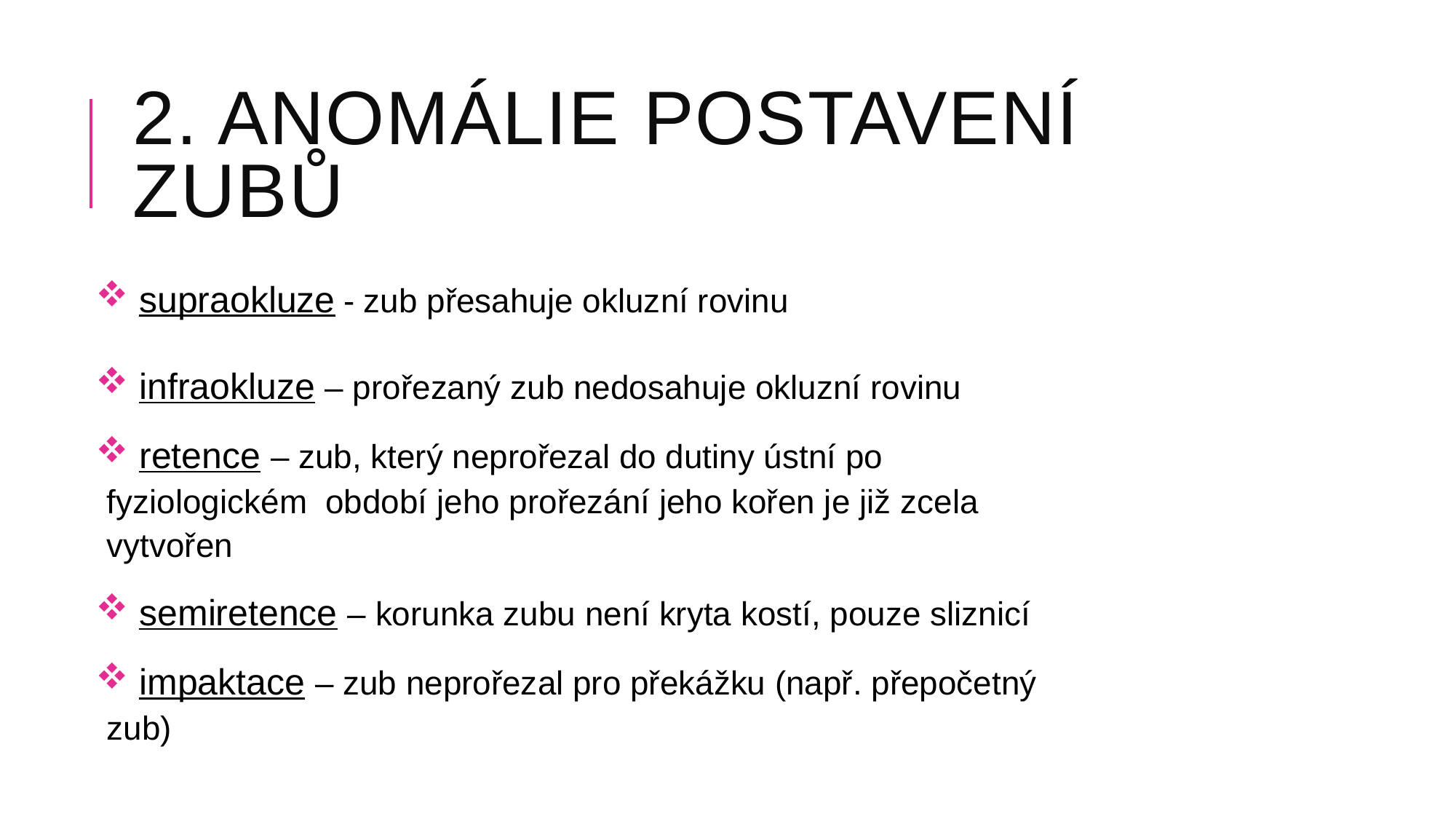

# 2. Anomálie postavení zubů
 supraokluze - zub přesahuje okluzní rovinu
 infraokluze – prořezaný zub nedosahuje okluzní rovinu
 retence – zub, který neprořezal do dutiny ústní po fyziologickém  období jeho prořezání jeho kořen je již zcela vytvořen
 semiretence – korunka zubu není kryta kostí, pouze sliznicí
 impaktace – zub neprořezal pro překážku (např. přepočetný zub)